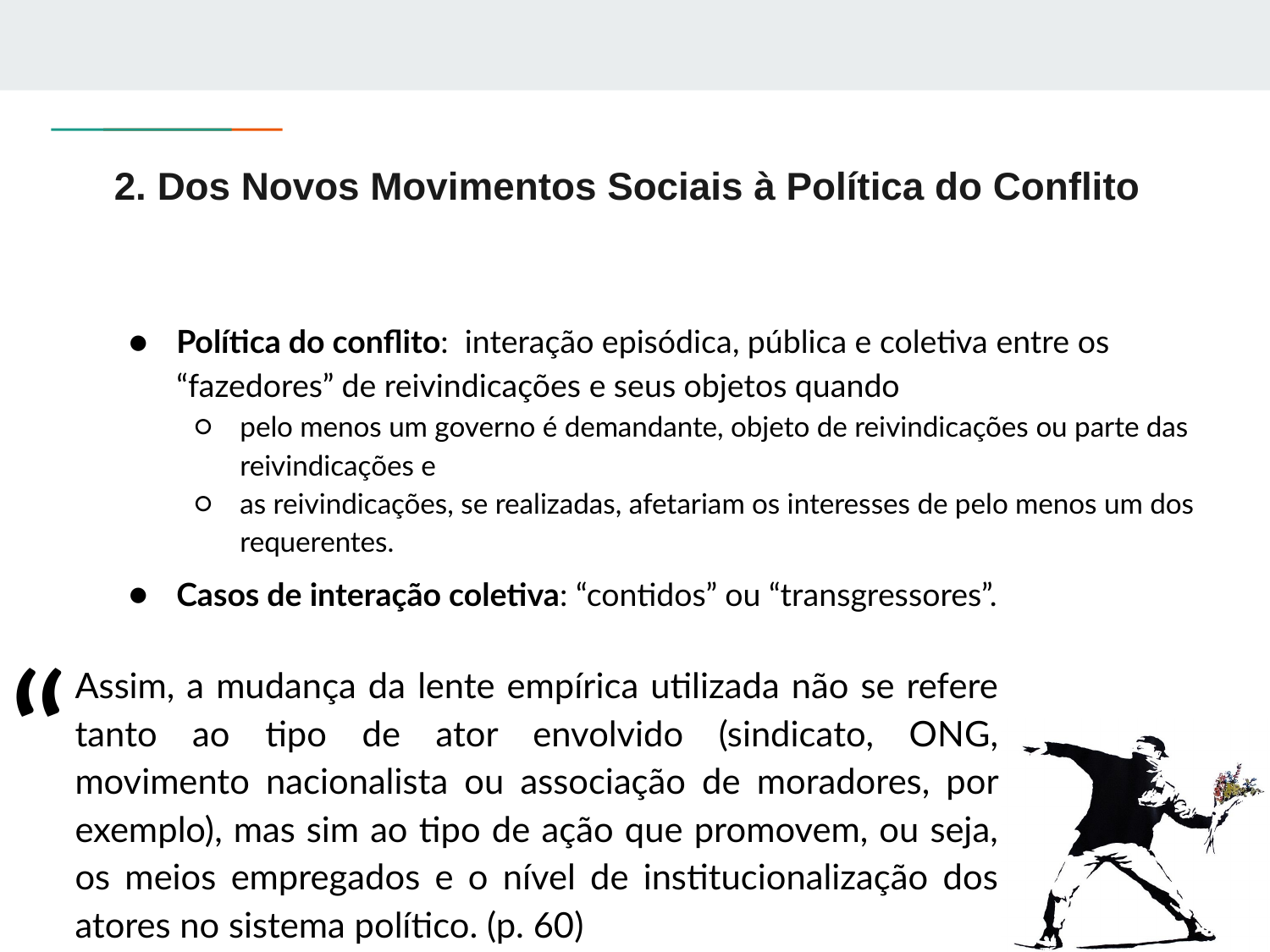

# 2. Dos Novos Movimentos Sociais à Política do Conflito
Política do conflito:  interação episódica, pública e coletiva entre os “fazedores” de reivindicações e seus objetos quando
pelo menos um governo é demandante, objeto de reivindicações ou parte das reivindicações e
as reivindicações, se realizadas, afetariam os interesses de pelo menos um dos requerentes.
Casos de interação coletiva: “contidos” ou “transgressores”.
“
Assim, a mudança da lente empírica utilizada não se refere tanto ao tipo de ator envolvido (sindicato, ONG, movimento nacionalista ou associação de moradores, por exemplo), mas sim ao tipo de ação que promovem, ou seja, os meios empregados e o nível de institucionalização dos atores no sistema político. (p. 60)